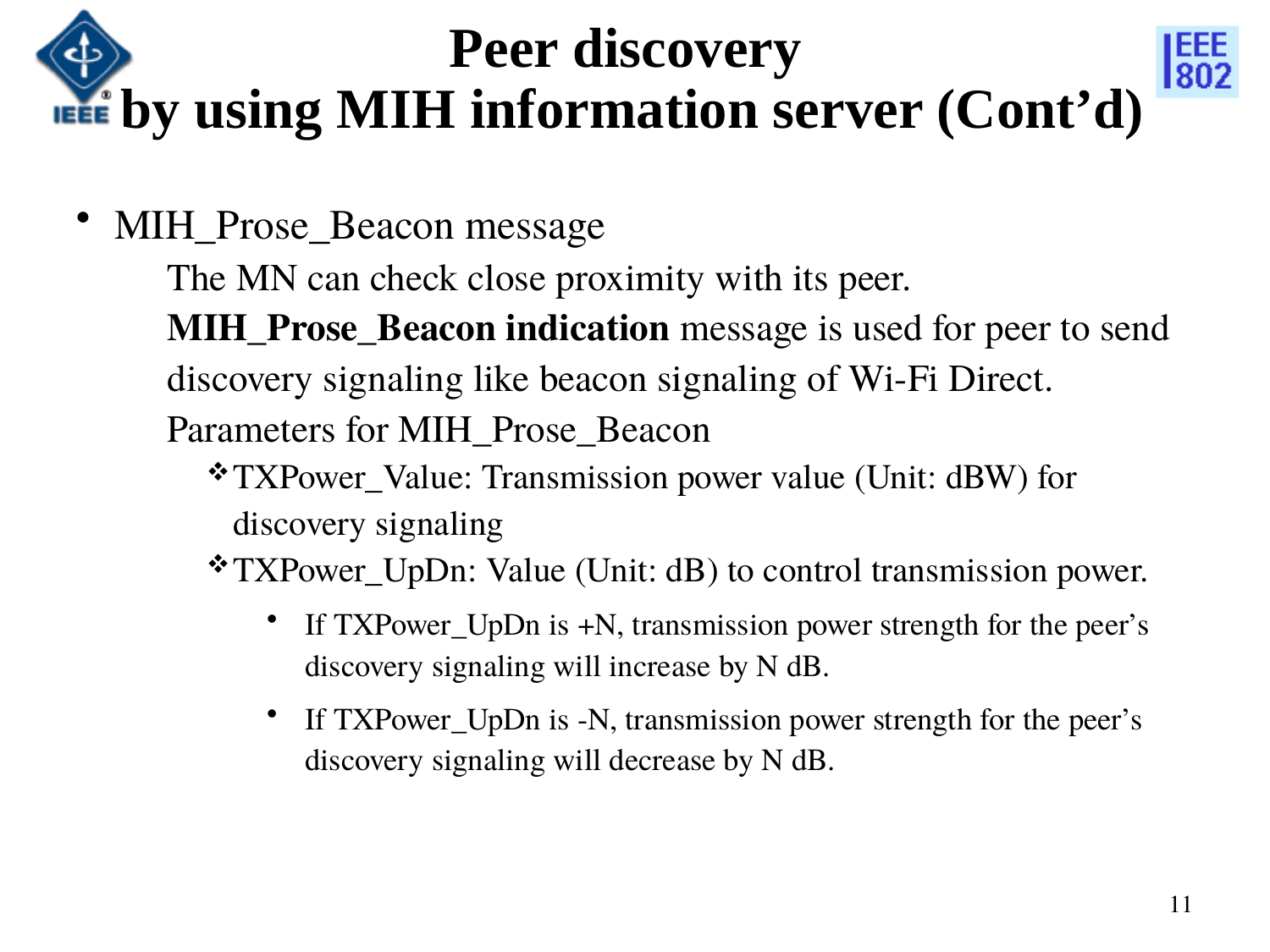

Peer discovery
by using MIH information server (Cont’d)
MIH_Prose_Beacon message
The MN can check close proximity with its peer.
MIH_Prose_Beacon indication message is used for peer to send discovery signaling like beacon signaling of Wi-Fi Direct.
Parameters for MIH_Prose_Beacon
TXPower_Value: Transmission power value (Unit: dBW) for  discovery signaling
TXPower_UpDn: Value (Unit: dB) to control transmission power.
If TXPower_UpDn is +N, transmission power strength for the peer’s discovery signaling will increase by N dB.
If TXPower_UpDn is -N, transmission power strength for the peer’s discovery signaling will decrease by N dB.
11